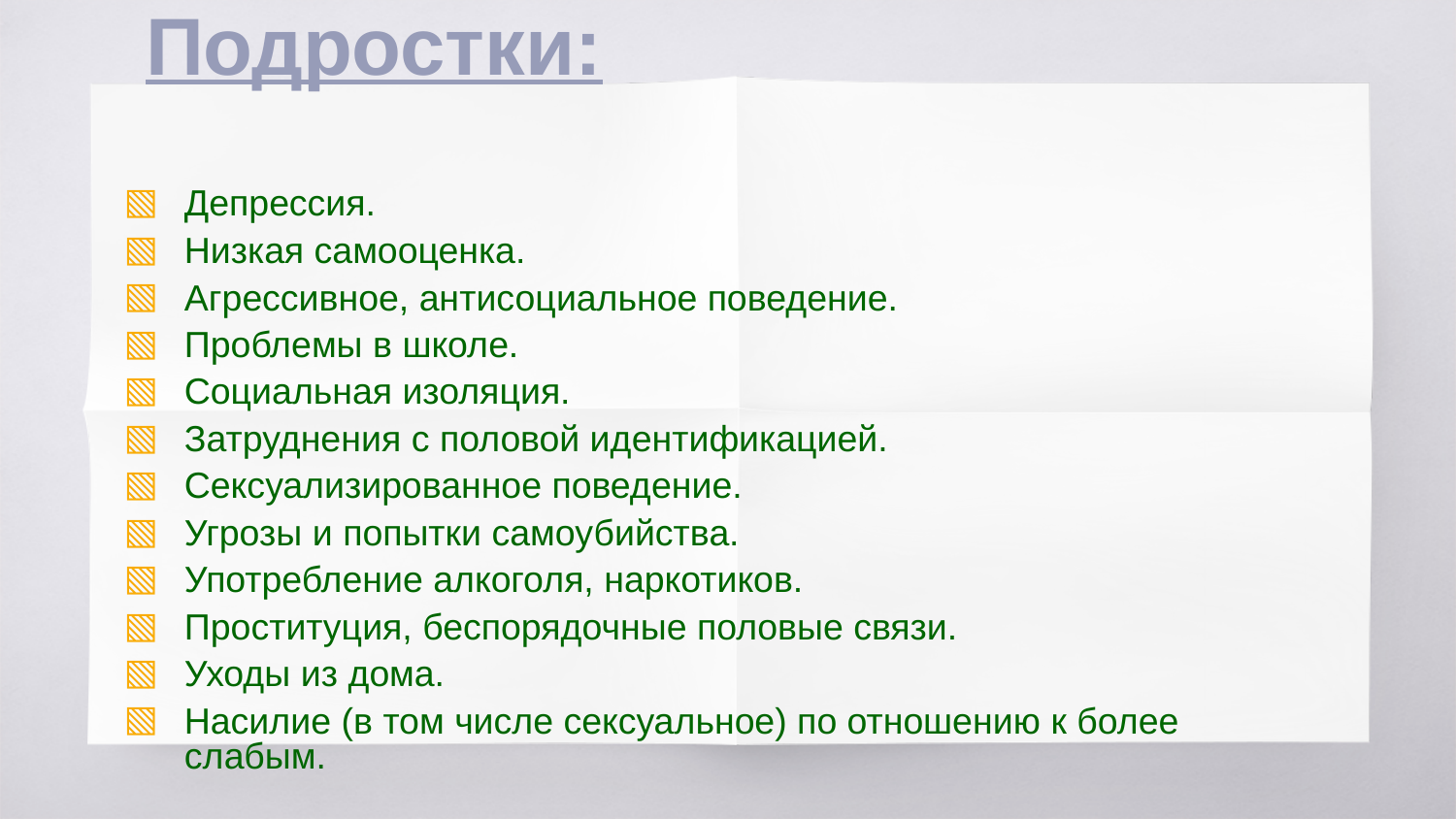

# Подростки:
Депрессия.
Низкая самооценка.
Агрессивное, антисоциальное поведение.
Проблемы в школе.
Социальная изоляция.
Затруднения с половой идентификацией.
Сексуализированное поведение.
Угрозы и попытки самоубийства.
Употребление алкоголя, наркотиков.
Проституция, беспорядочные половые связи.
Уходы из дома.
Насилие (в том числе сексуальное) по отношению к более слабым.